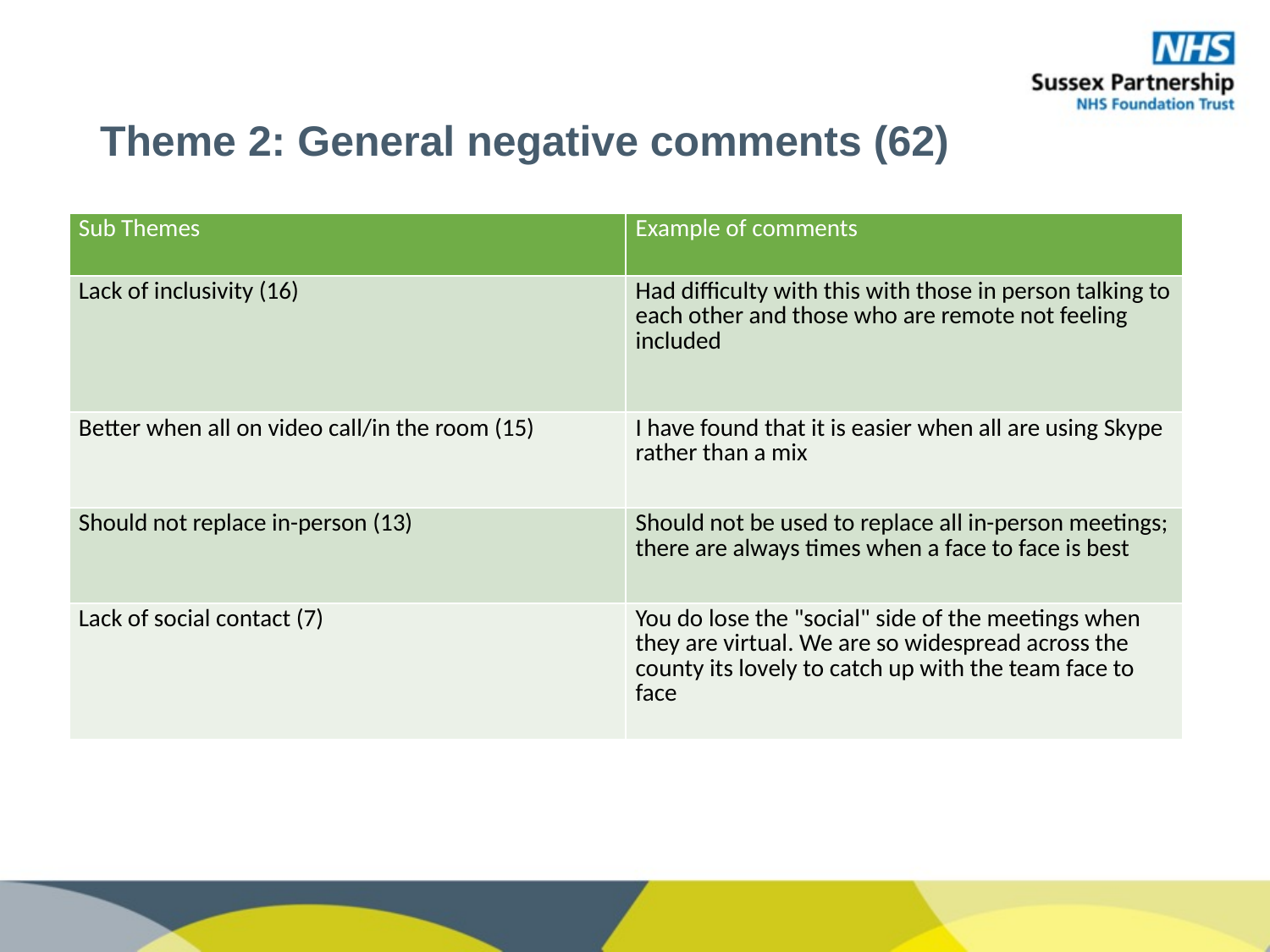

# Theme 2: General negative comments (62)
| Sub Themes | Example of comments |
| --- | --- |
| Lack of inclusivity (16) | Had difficulty with this with those in person talking to each other and those who are remote not feeling included |
| Better when all on video call/in the room (15) | I have found that it is easier when all are using Skype rather than a mix |
| Should not replace in-person (13) | Should not be used to replace all in-person meetings; there are always times when a face to face is best |
| Lack of social contact (7) | You do lose the "social" side of the meetings when they are virtual. We are so widespread across the county its lovely to catch up with the team face to face |